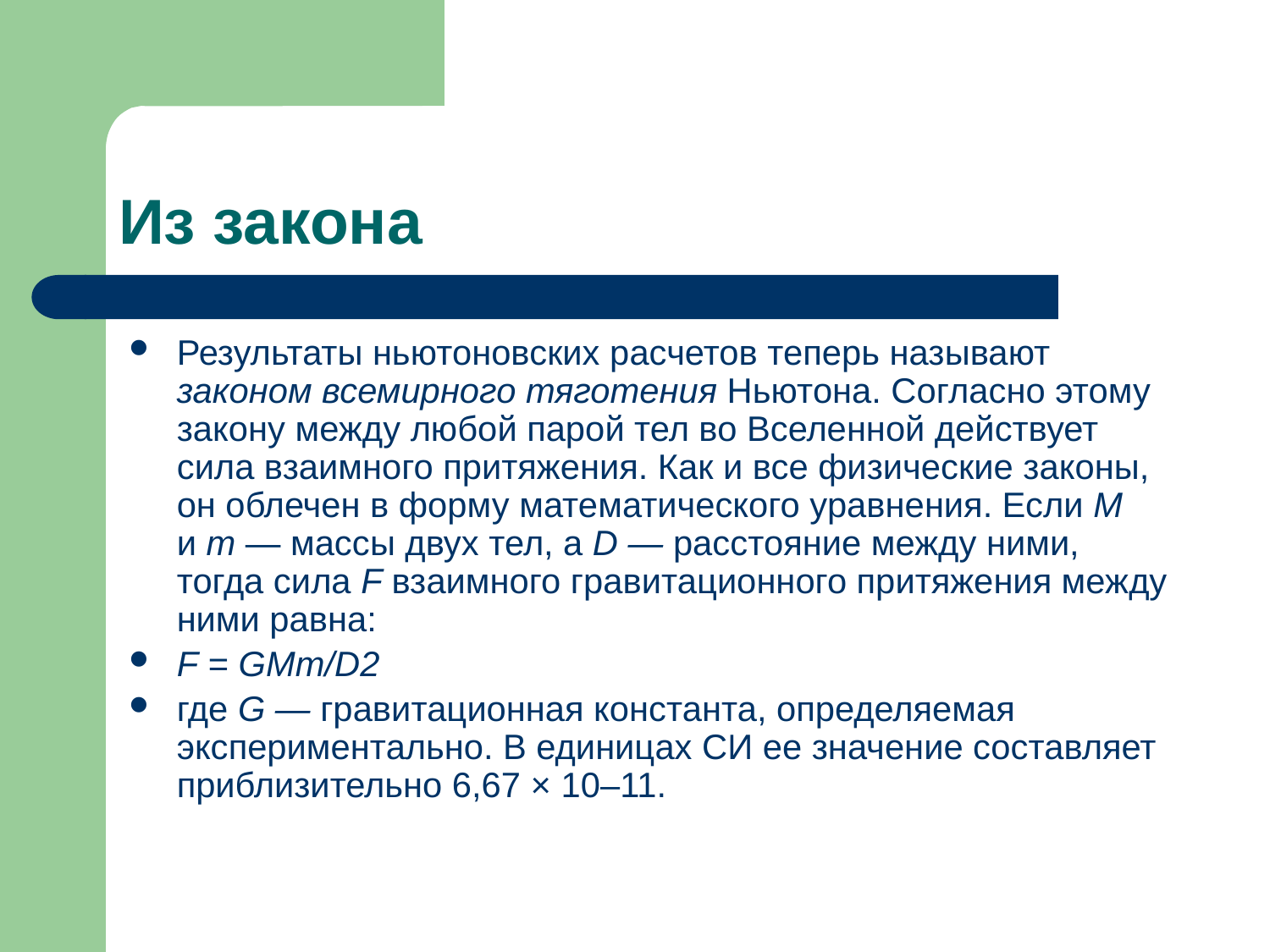

# Из закона
Результаты ньютоновских расчетов теперь называют законом всемирного тяготения Ньютона. Согласно этому закону между любой парой тел во Вселенной действует сила взаимного притяжения. Как и все физические законы, он облечен в форму математического уравнения. Если M и m — массы двух тел, а D — расстояние между ними, тогда сила F взаимного гравитационного притяжения между ними равна:
F = GMm/D2
где G — гравитационная константа, определяемая экспериментально. В единицах СИ ее значение составляет приблизительно 6,67 × 10–11.